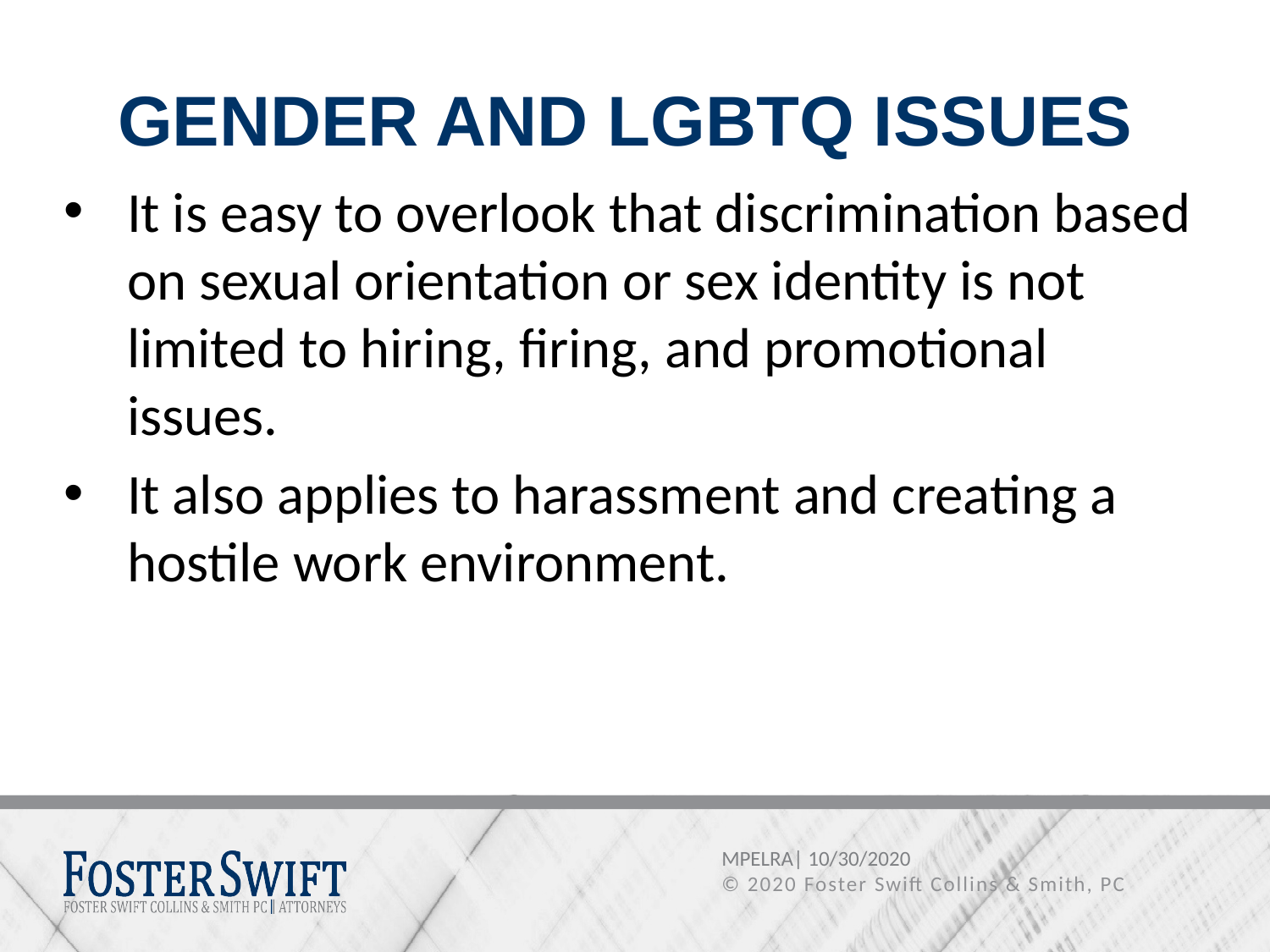

# GENDER AND LGBTQ ISSUES
It is easy to overlook that discrimination based on sexual orientation or sex identity is not limited to hiring, firing, and promotional issues.
It also applies to harassment and creating a hostile work environment.